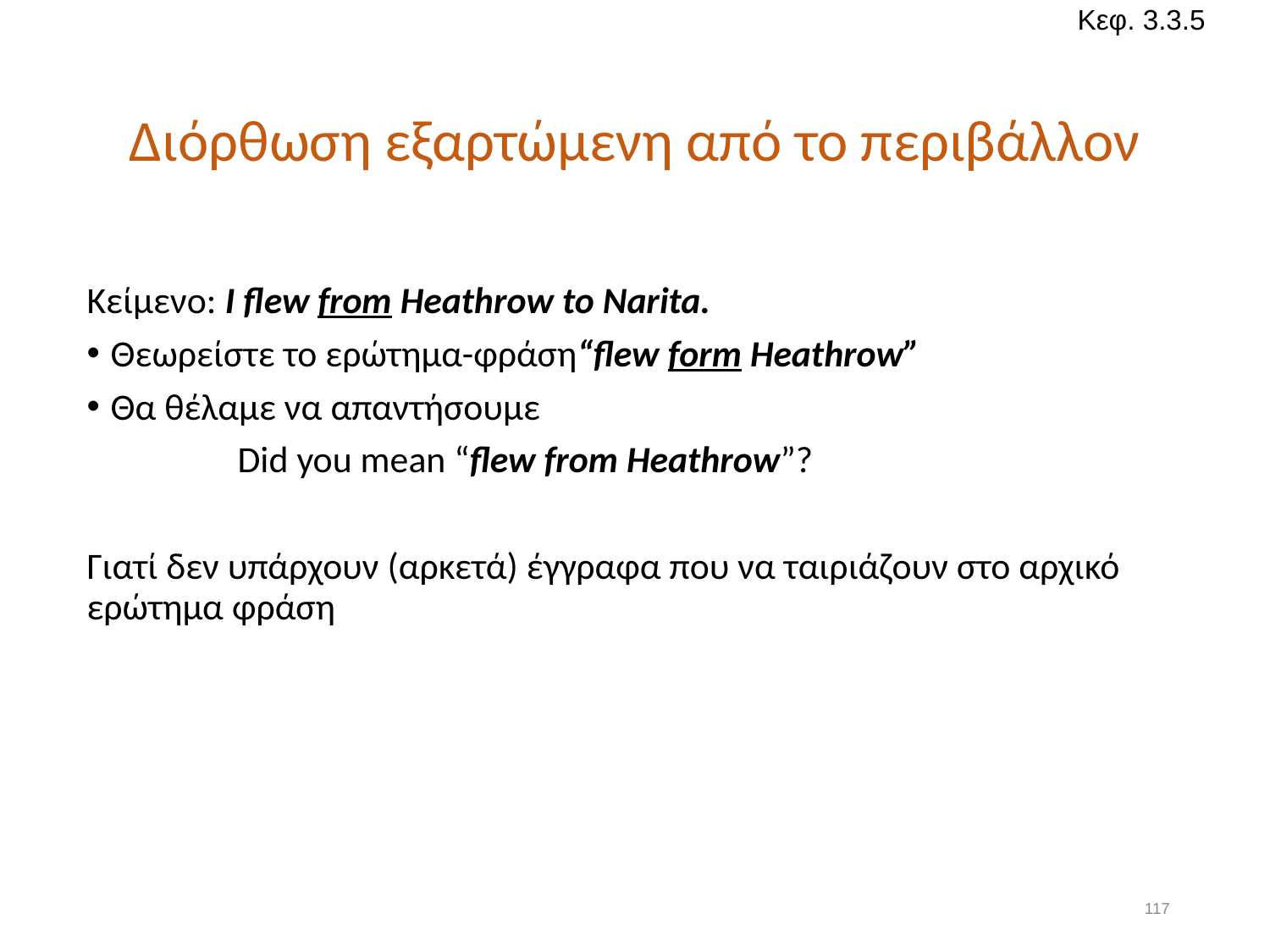

Κεφ. 3.3.5
# Διόρθωση εξαρτώμενη από το περιβάλλον
Κείμενο: I flew from Heathrow to Narita.
Θεωρείστε το ερώτημα-φράση“flew form Heathrow”
Θα θέλαμε να απαντήσουμε
		Did you mean “flew from Heathrow”?

Γιατί δεν υπάρχουν (αρκετά) έγγραφα που να ταιριάζουν στο αρχικό ερώτημα φράση
117